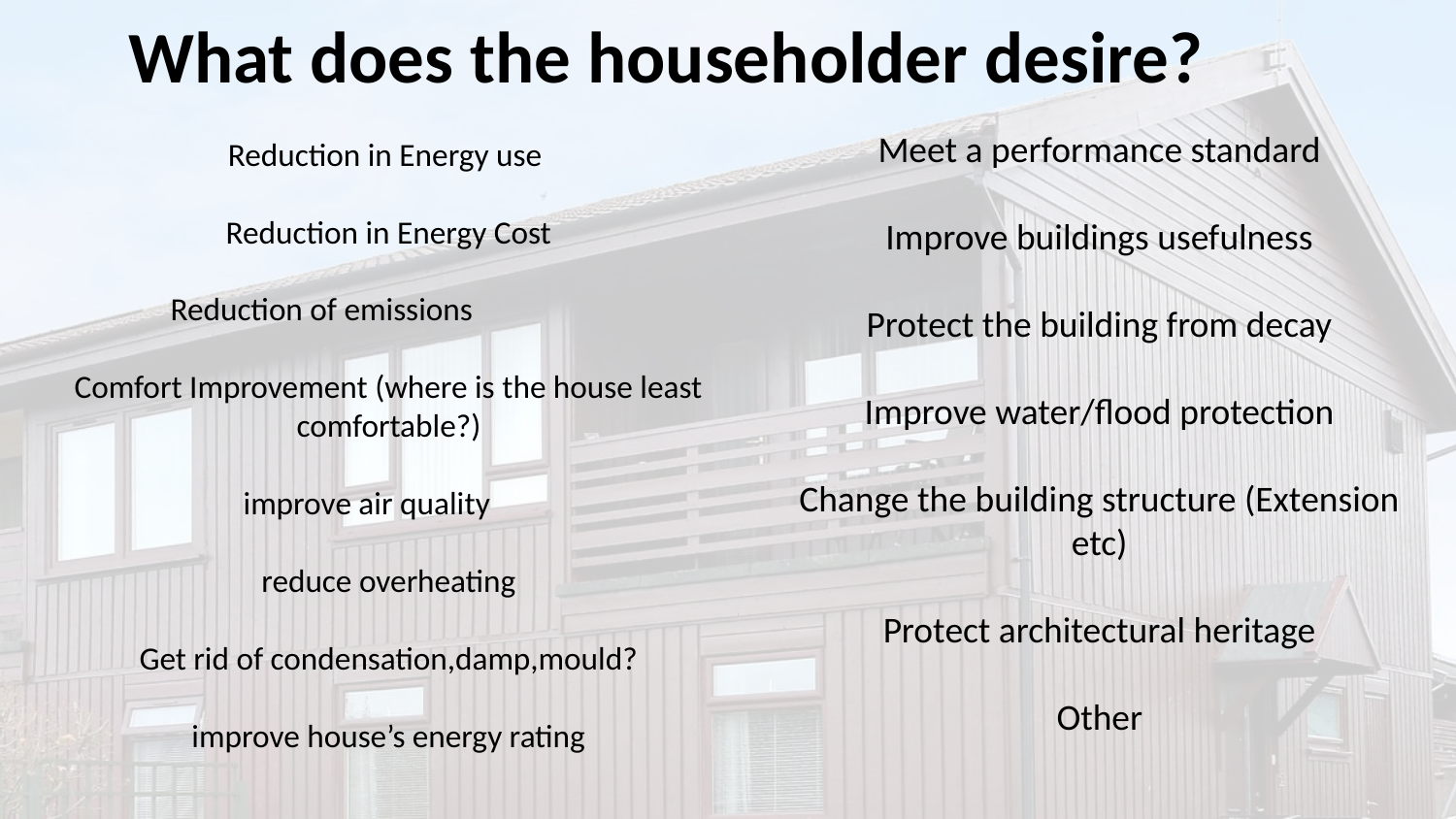

# What does the householder desire?
Meet a performance standard

Improve buildings usefulness

Protect the building from decay

Improve water/flood protection

Change the building structure (Extension etc)

Protect architectural heritage

Other
Reduction in Energy use

Reduction in Energy Cost

Reduction of emissions

Comfort Improvement (where is the house least comfortable?)

improve air quality

reduce overheating

Get rid of condensation,damp,mould?

improve house’s energy rating